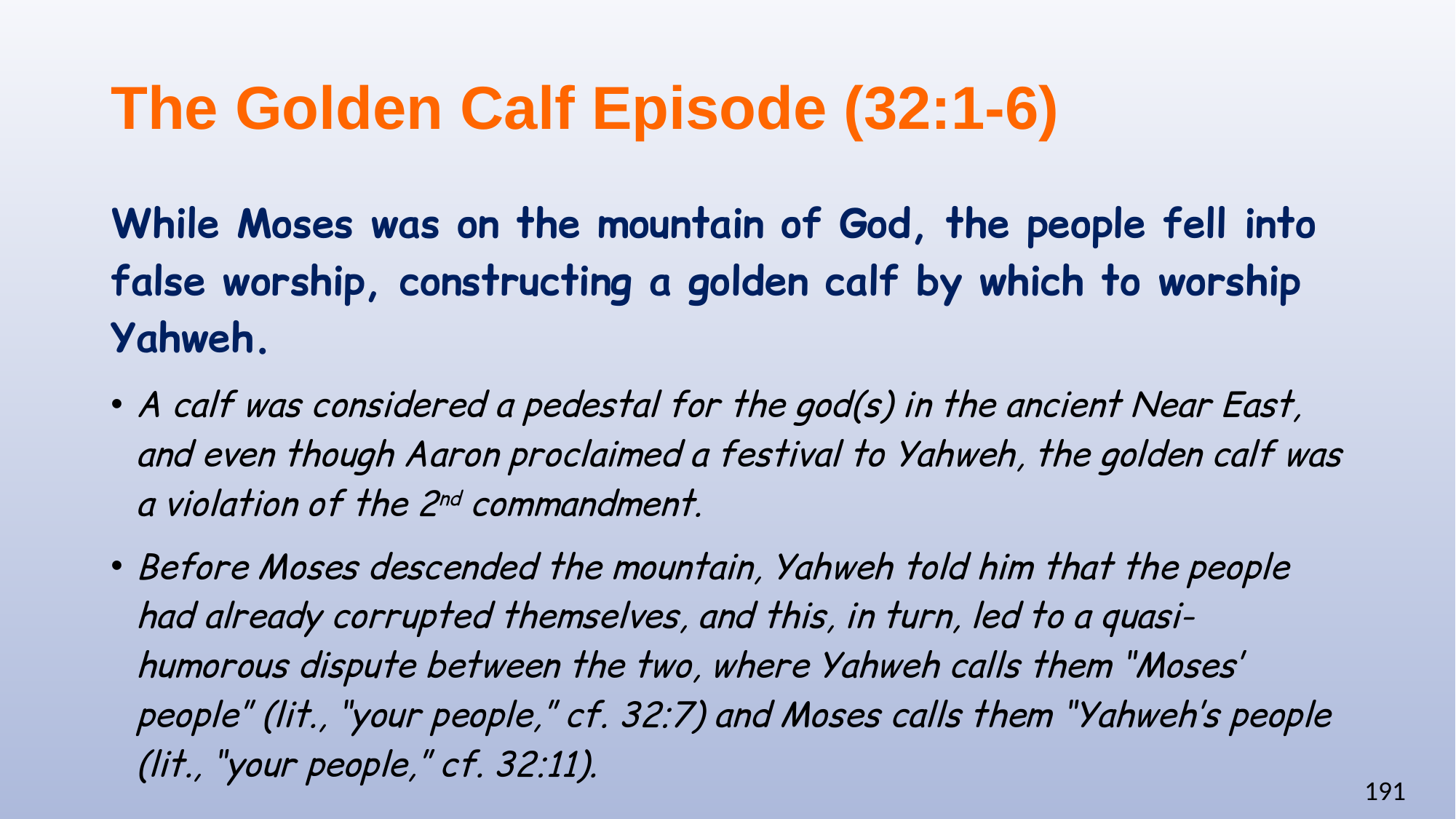

# The Golden Calf Episode (32:1-6)
While Moses was on the mountain of God, the people fell into false worship, constructing a golden calf by which to worship Yahweh.
A calf was considered a pedestal for the god(s) in the ancient Near East, and even though Aaron proclaimed a festival to Yahweh, the golden calf was a violation of the 2nd commandment.
Before Moses descended the mountain, Yahweh told him that the people had already corrupted themselves, and this, in turn, led to a quasi-humorous dispute between the two, where Yahweh calls them “Moses’ people” (lit., “your people,” cf. 32:7) and Moses calls them “Yahweh’s people (lit., “your people,” cf. 32:11).
191